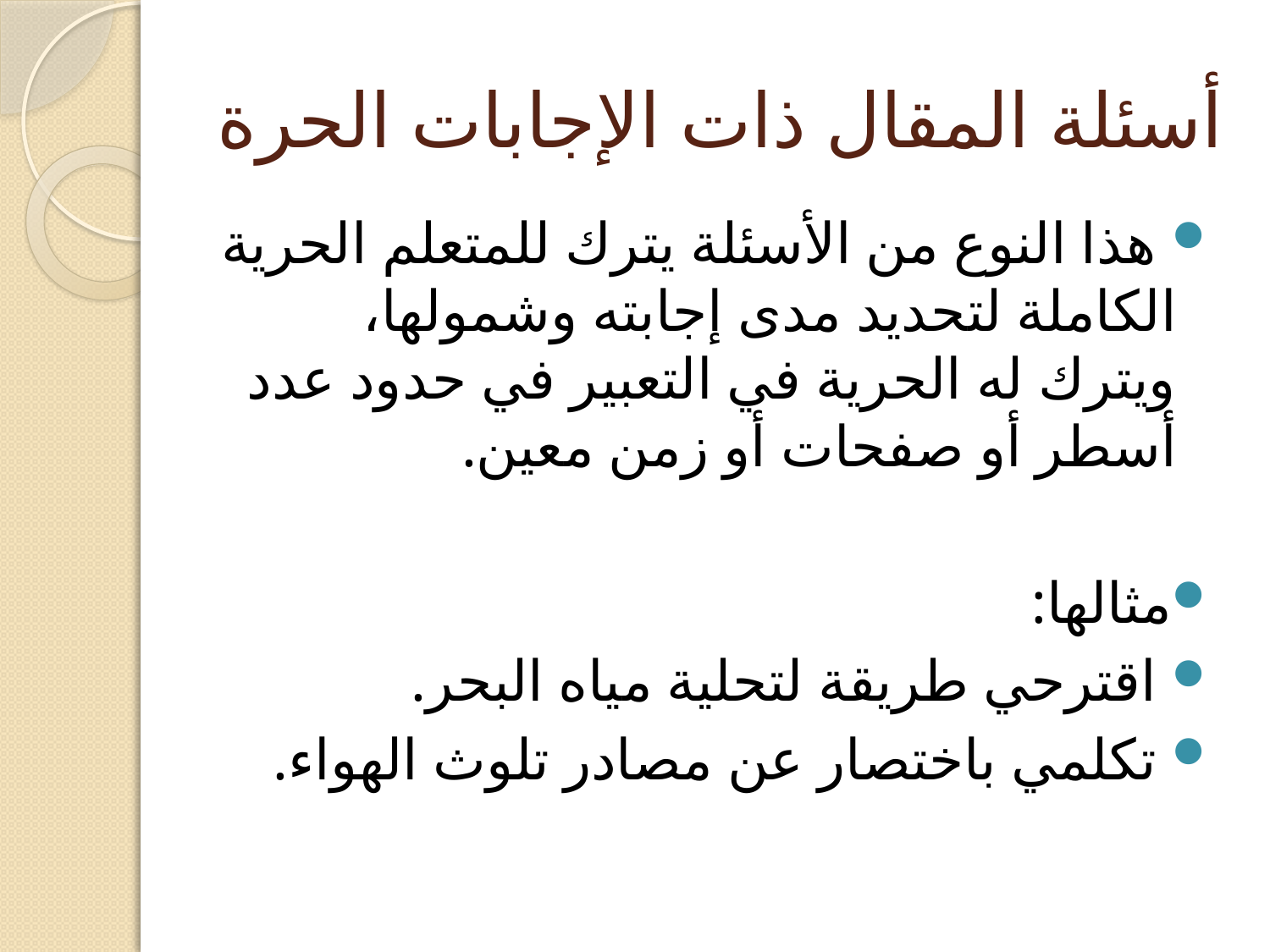

# أسئلة المقال ذات الإجابات الحرة
 هذا النوع من الأسئلة يترك للمتعلم الحرية الكاملة لتحديد مدى إجابته وشمولها، ويترك له الحرية في التعبير في حدود عدد أسطر أو صفحات أو زمن معين.

مثالها:
 اقترحي طريقة لتحلية مياه البحر.
 تكلمي باختصار عن مصادر تلوث الهواء.